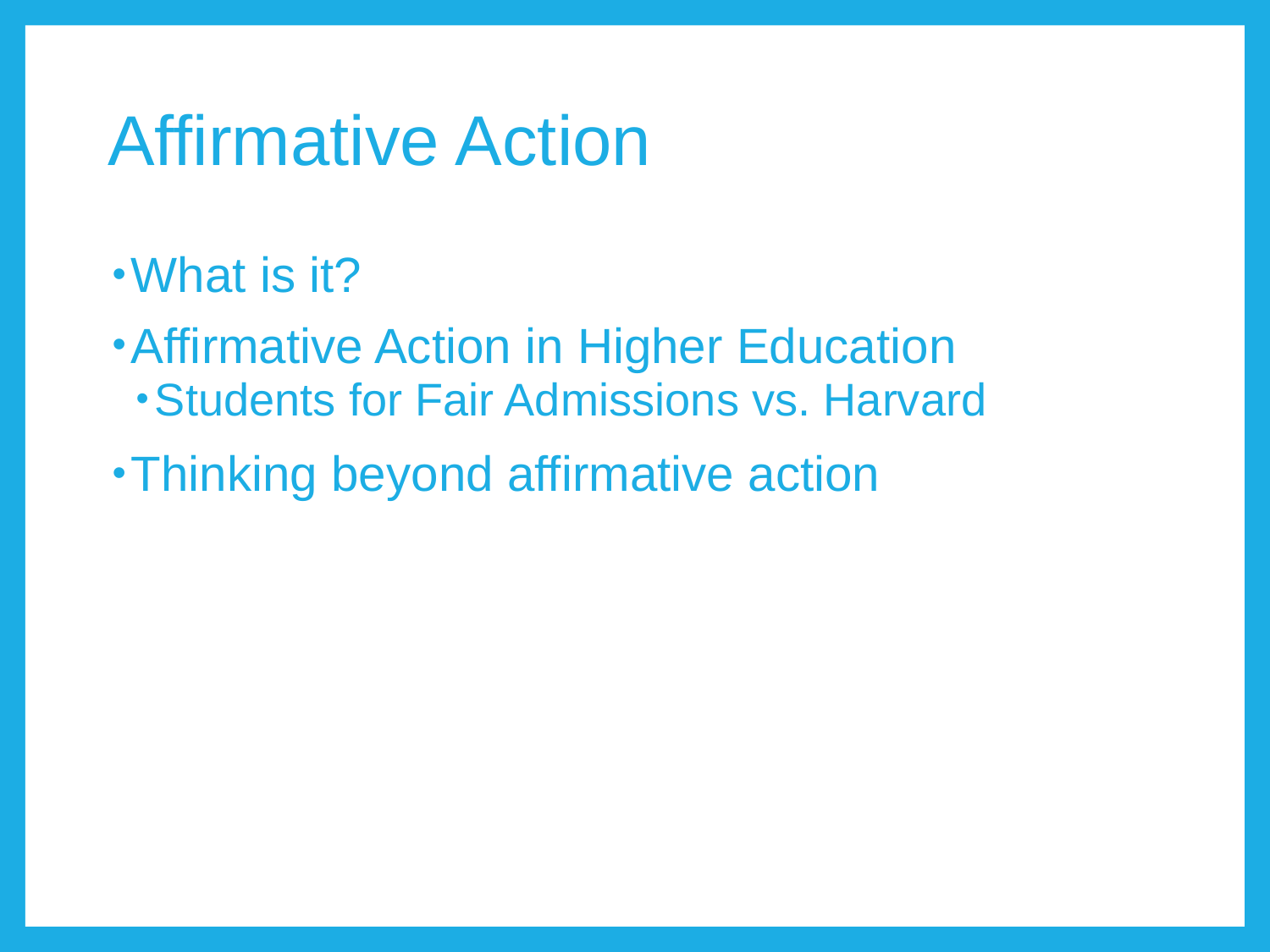

# Affirmative Action
What is it?
Affirmative Action in Higher Education
Students for Fair Admissions vs. Harvard
Thinking beyond affirmative action